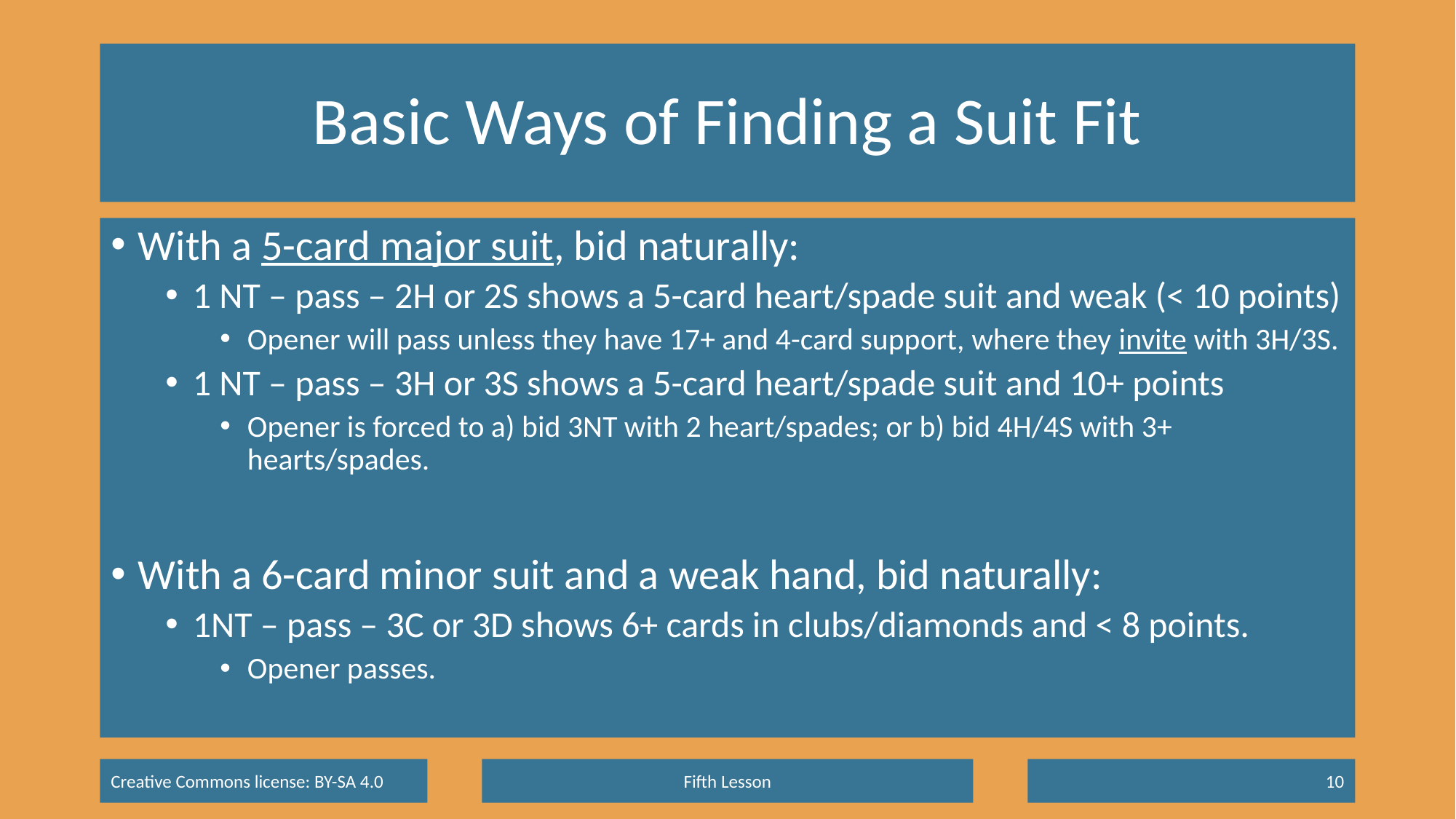

# Basic Ways of Finding a Suit Fit
With a 5-card major suit, bid naturally:
1 NT – pass – 2H or 2S shows a 5-card heart/spade suit and weak (< 10 points)
Opener will pass unless they have 17+ and 4-card support, where they invite with 3H/3S.
1 NT – pass – 3H or 3S shows a 5-card heart/spade suit and 10+ points
Opener is forced to a) bid 3NT with 2 heart/spades; or b) bid 4H/4S with 3+ hearts/spades.

With a 6-card minor suit and a weak hand, bid naturally:
1NT – pass – 3C or 3D shows 6+ cards in clubs/diamonds and < 8 points.
Opener passes.
Fifth Lesson
10